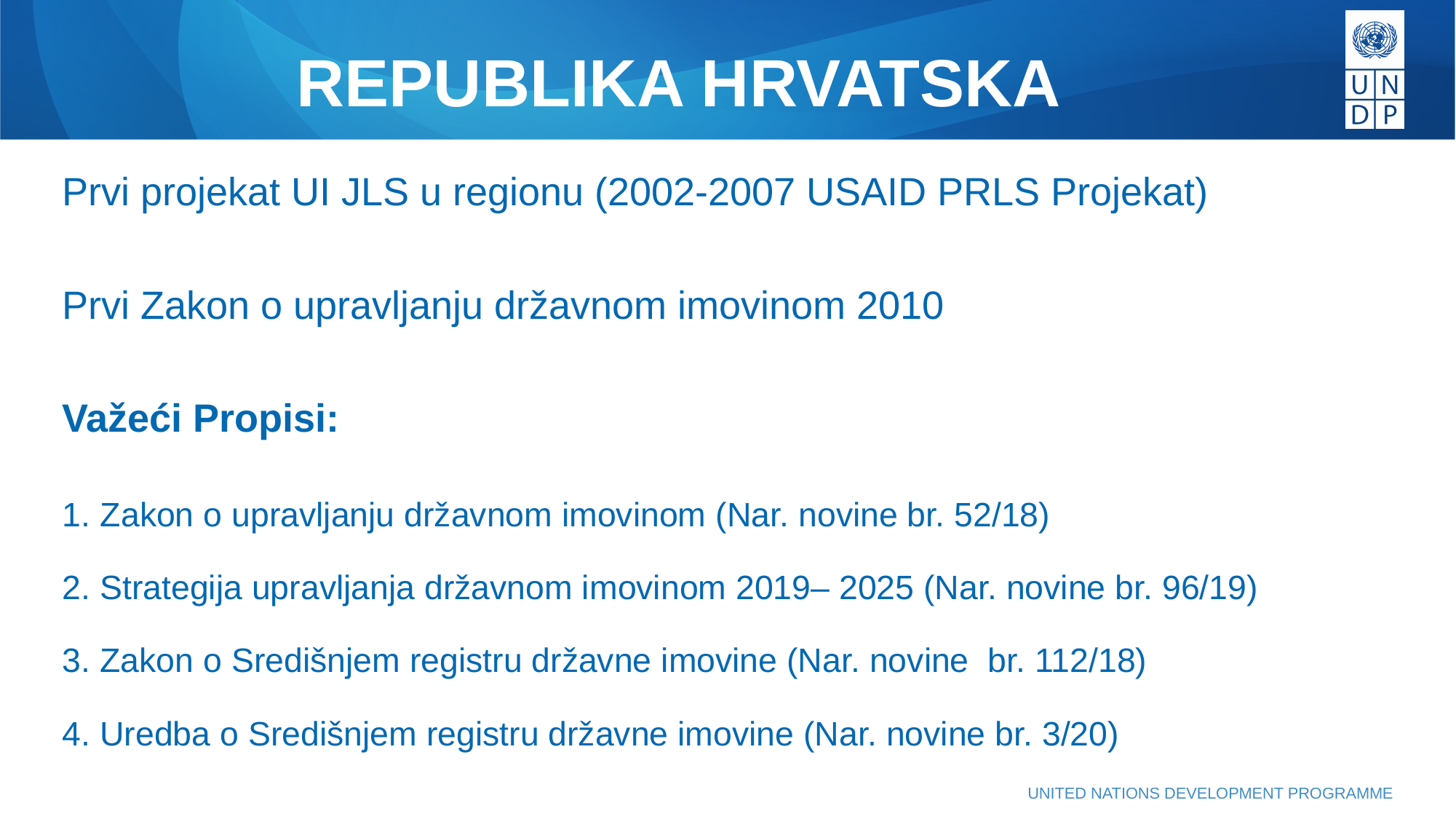

# REPUBLIKA HRVATSKA
Prvi projekat UI JLS u regionu (2002-2007 USAID PRLS Projekat)

Prvi Zakon o upravljanju državnom imovinom 2010

Važeći Propisi:

Zakon o upravljanju državnom imovinom (Nar. novine br. 52/18)

2. Strategija upravljanja državnom imovinom 2019– 2025 (Nar. novine br. 96/19)

3. Zakon o Središnjem registru državne imovine (Nar. novine  br. 112/18)

4. Uredba o Središnjem registru državne imovine (Nar. novine br. 3/20)